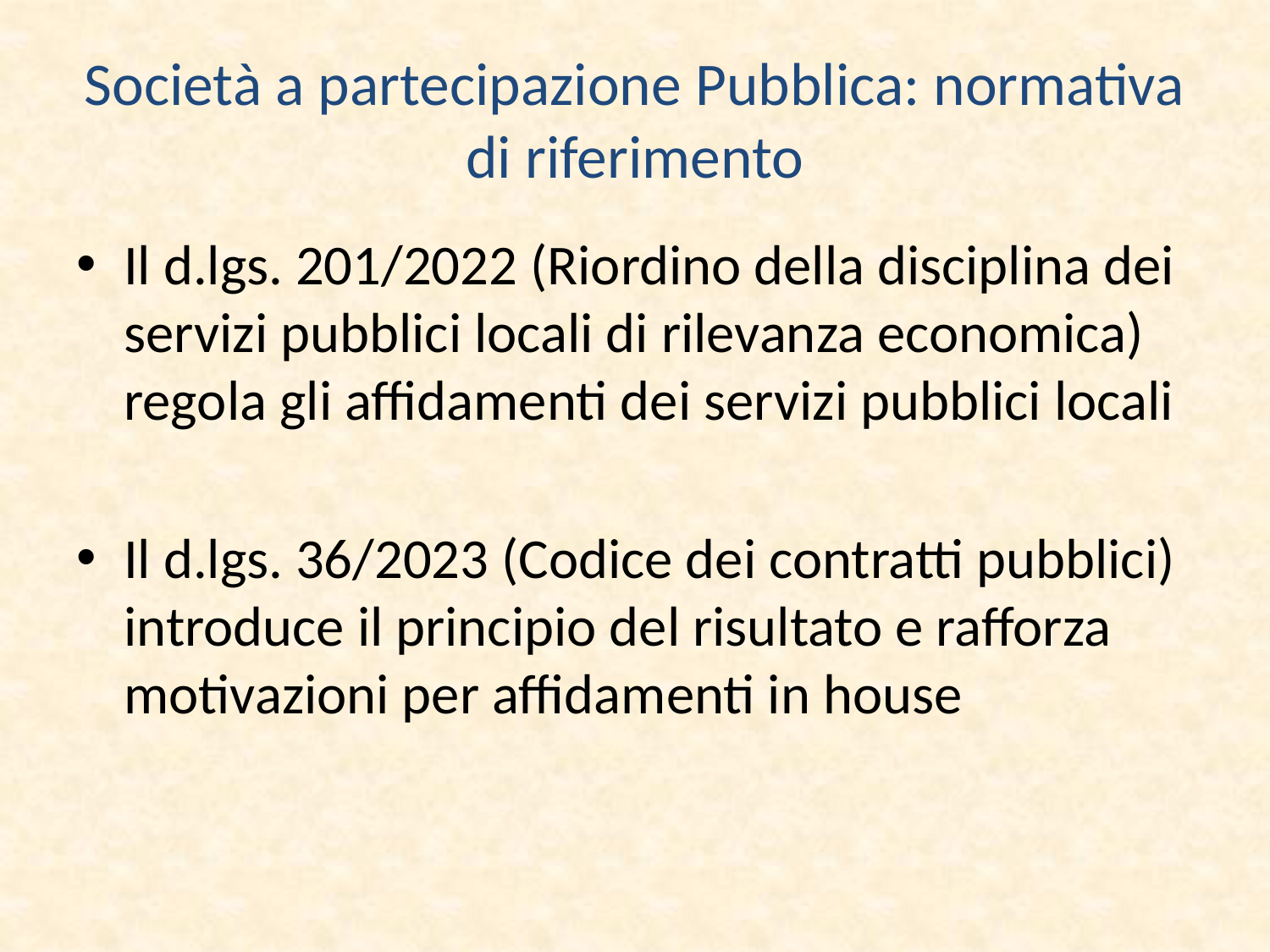

# Società a partecipazione Pubblica: normativa di riferimento
Il d.lgs. 201/2022 (Riordino della disciplina dei servizi pubblici locali di rilevanza economica) regola gli affidamenti dei servizi pubblici locali

Il d.lgs. 36/2023 (Codice dei contratti pubblici) introduce il principio del risultato e rafforza motivazioni per affidamenti in house